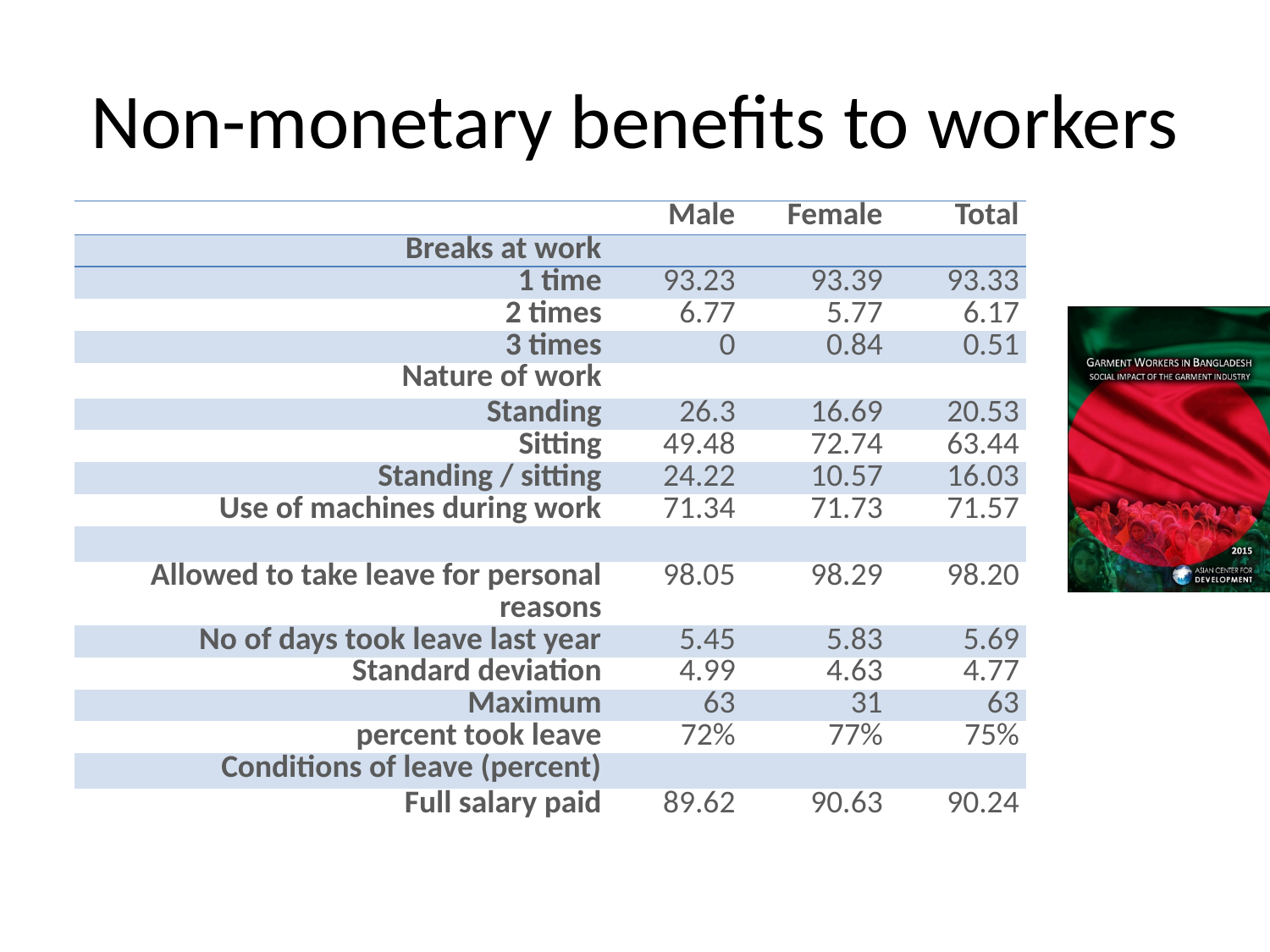

# Non-monetary benefits to workers
|  | Male | Female | Total |
| --- | --- | --- | --- |
| Breaks at work |  |  |  |
| 1 time | 93.23 | 93.39 | 93.33 |
| 2 times | 6.77 | 5.77 | 6.17 |
| 3 times | 0 | 0.84 | 0.51 |
| Nature of work |  |  |  |
| Standing | 26.3 | 16.69 | 20.53 |
| Sitting | 49.48 | 72.74 | 63.44 |
| Standing / sitting | 24.22 | 10.57 | 16.03 |
| Use of machines during work | 71.34 | 71.73 | 71.57 |
|  |  |  |  |
| Allowed to take leave for personal reasons | 98.05 | 98.29 | 98.20 |
| No of days took leave last year | 5.45 | 5.83 | 5.69 |
| Standard deviation | 4.99 | 4.63 | 4.77 |
| Maximum | 63 | 31 | 63 |
| percent took leave | 72% | 77% | 75% |
| Conditions of leave (percent) |  |  |  |
| Full salary paid | 89.62 | 90.63 | 90.24 |